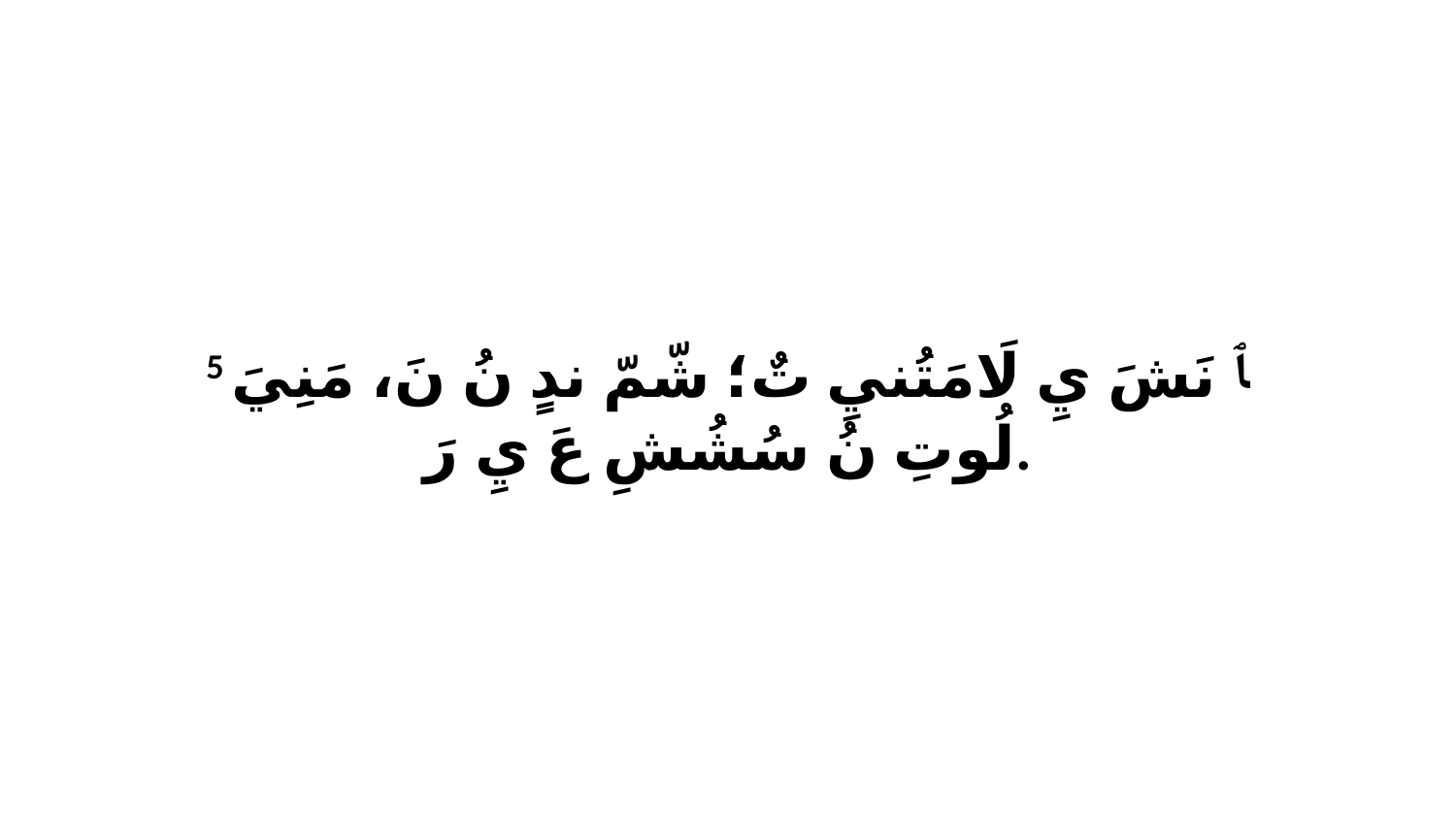

5 ﭑ نَشَ يِ لَامَتُنيِ تٌ؛ شّمّ ندٍ نُ نَ، مَنِيَ لُوتِ نُ سُشُشِ عَ يِ رَ.